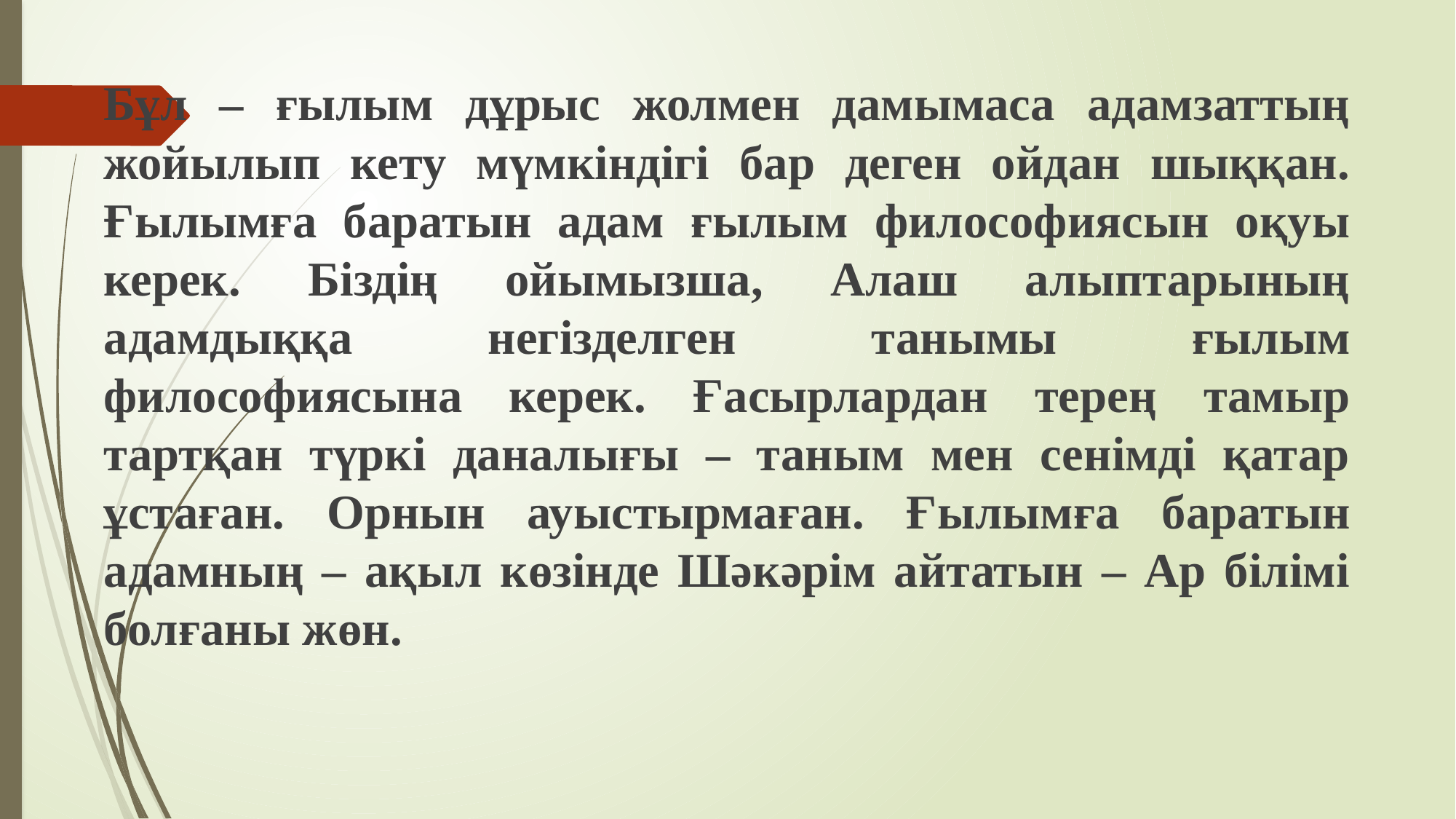

Бұл – ғылым дұрыс жолмен дамымаса адамзаттың жойылып кету мүмкіндігі бар деген ойдан шыққан. Ғылымға баратын адам ғылым философиясын оқуы керек. Біздің ойымызша, Алаш алыптарының адамдыққа негізделген танымы ғылым философиясына керек. Ғасырлардан терең тамыр тартқан түркі даналығы – таным мен сенімді қатар ұстаған. Орнын ауыстырмаған. Ғылымға баратын адамның – ақыл көзінде Шәкәрім айтатын – Ар білімі болғаны жөн.